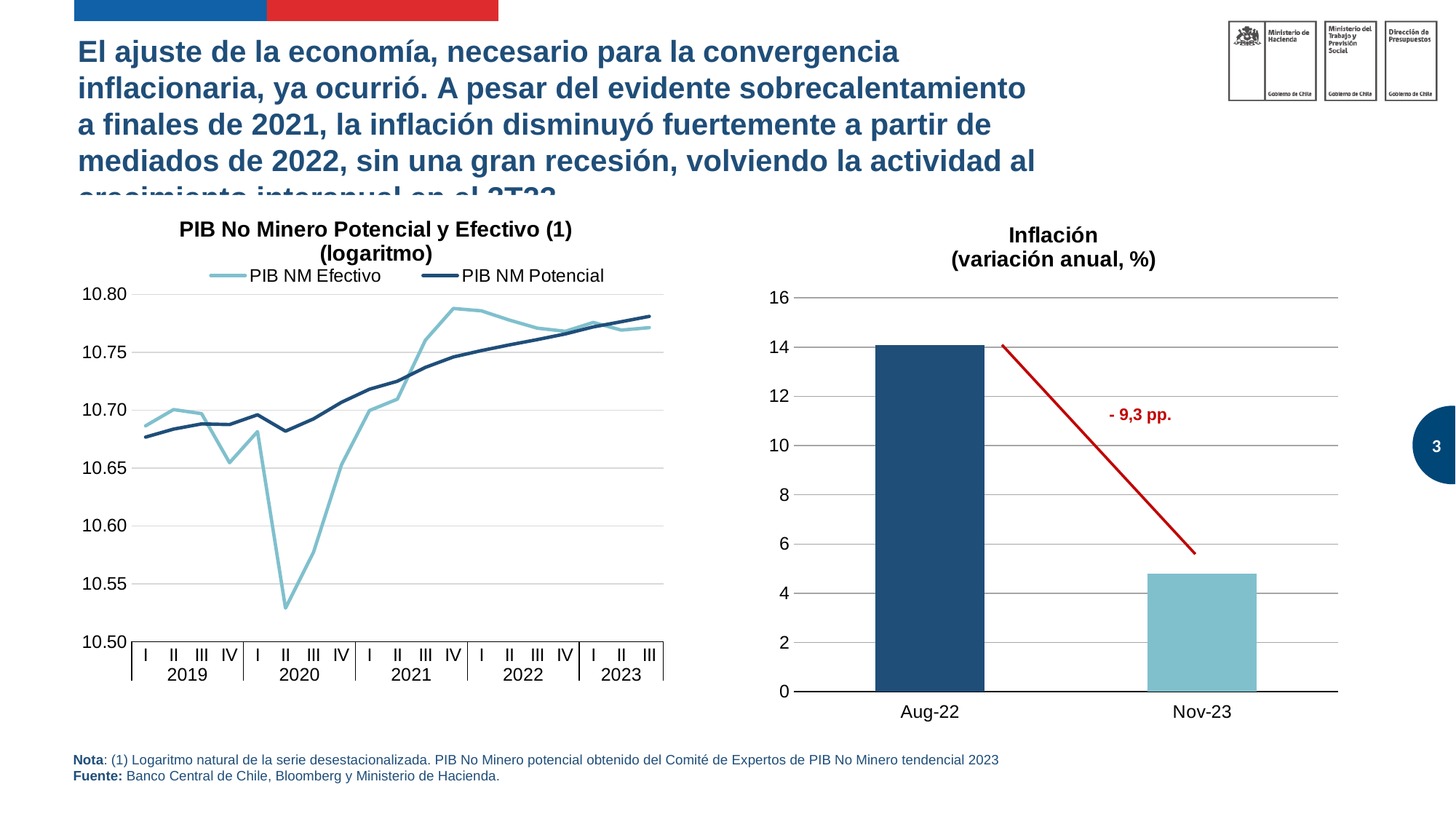

El ajuste de la economía, necesario para la convergencia inflacionaria, ya ocurrió. A pesar del evidente sobrecalentamiento a finales de 2021, la inflación disminuyó fuertemente a partir de mediados de 2022, sin una gran recesión, volviendo la actividad al crecimiento interanual en el 3T23

### Chart: PIB No Minero Potencial y Efectivo (1)
(logaritmo)

| Category |  |  |
|---|---|---|
| I | 10.686416295687561 | 10.676685629900737 |
| II | 10.700449258144504 | 10.683582593968246 |
| III | 10.69698088354913 | 10.688088321250284 |
| IV | 10.654540385167728 | 10.687538833473232 |
| I | 10.681461623219246 | 10.695966205681428 |
| II | 10.52887942593845 | 10.68183109674031 |
| III | 10.577213721598579 | 10.692431611552857 |
| IV | 10.652730596884995 | 10.706764132424 |
| I | 10.69963482567682 | 10.718089721036018 |
| II | 10.70948074758467 | 10.724970422465963 |
| III | 10.760474945516314 | 10.736944709643783 |
| IV | 10.78783124852419 | 10.745923787645875 |
| I | 10.785777521627391 | 10.751418688050547 |
| II | 10.777809756064263 | 10.75636057863265 |
| III | 10.770837335775166 | 10.76094242635523 |
| IV | 10.768116757433434 | 10.765835498300325 |
| I | 10.775779237842505 | 10.77190156522599 |
| II | 10.769152432358018 | 10.776391501731002 |
| III | 10.771251342999987 | 10.781013931467202 |

### Chart: Inflación
(variación anual, %)

| Category |  |
|---|---|
| 44774 | 14.08466187 |
| 45231 | 4.79712551 |
3
Nota: (1) Logaritmo natural de la serie desestacionalizada. PIB No Minero potencial obtenido del Comité de Expertos de PIB No Minero tendencial 2023
Fuente: Banco Central de Chile, Bloomberg y Ministerio de Hacienda.